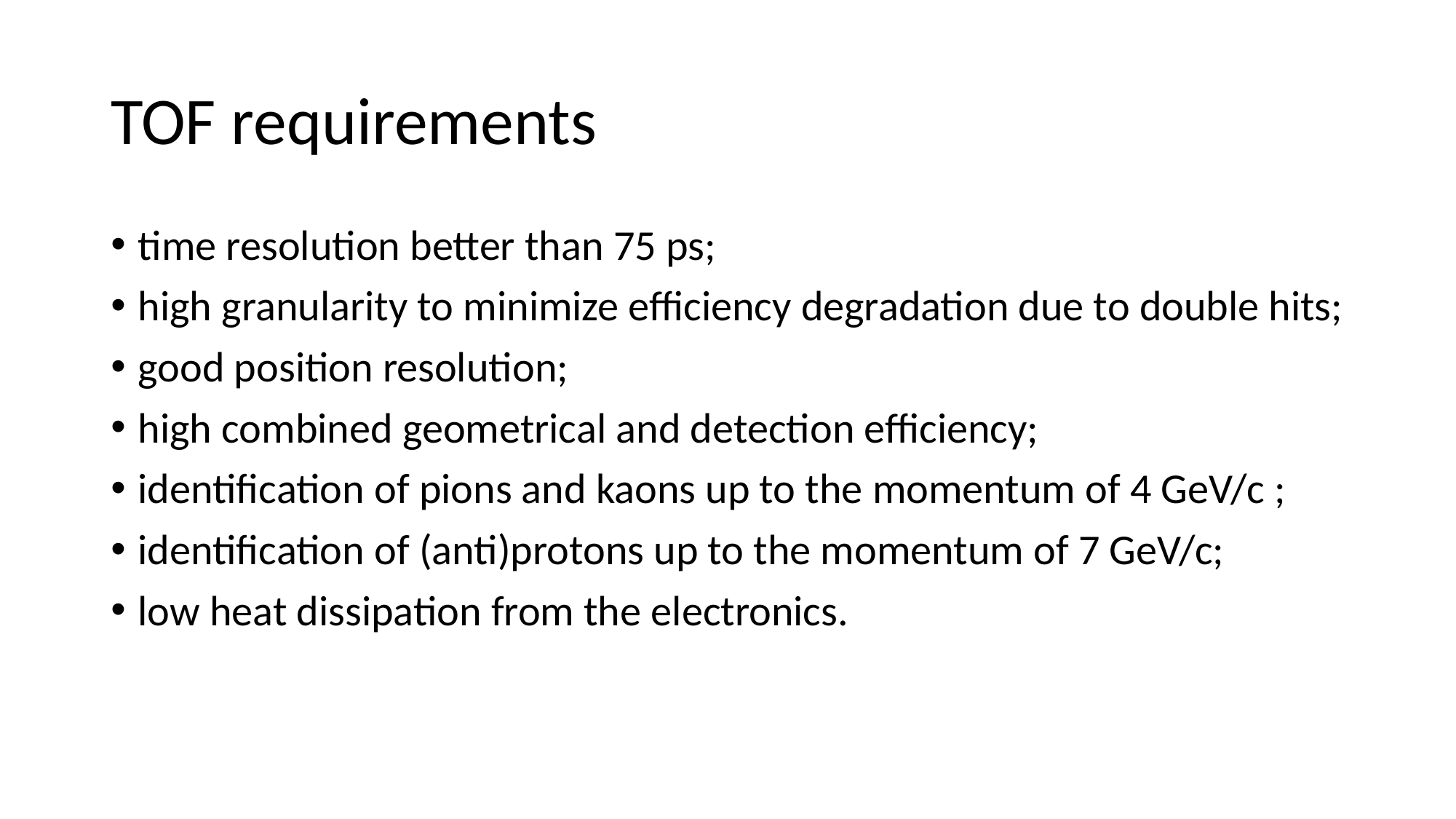

TOF requirements
time resolution better than 75 ps;
high granularity to minimize efficiency degradation due to double hits;
good position resolution;
high combined geometrical and detection efficiency;
identification of pions and kaons up to the momentum of 4 GeV/c ;
identification of (anti)protons up to the momentum of 7 GeV/c;
low heat dissipation from the electronics.